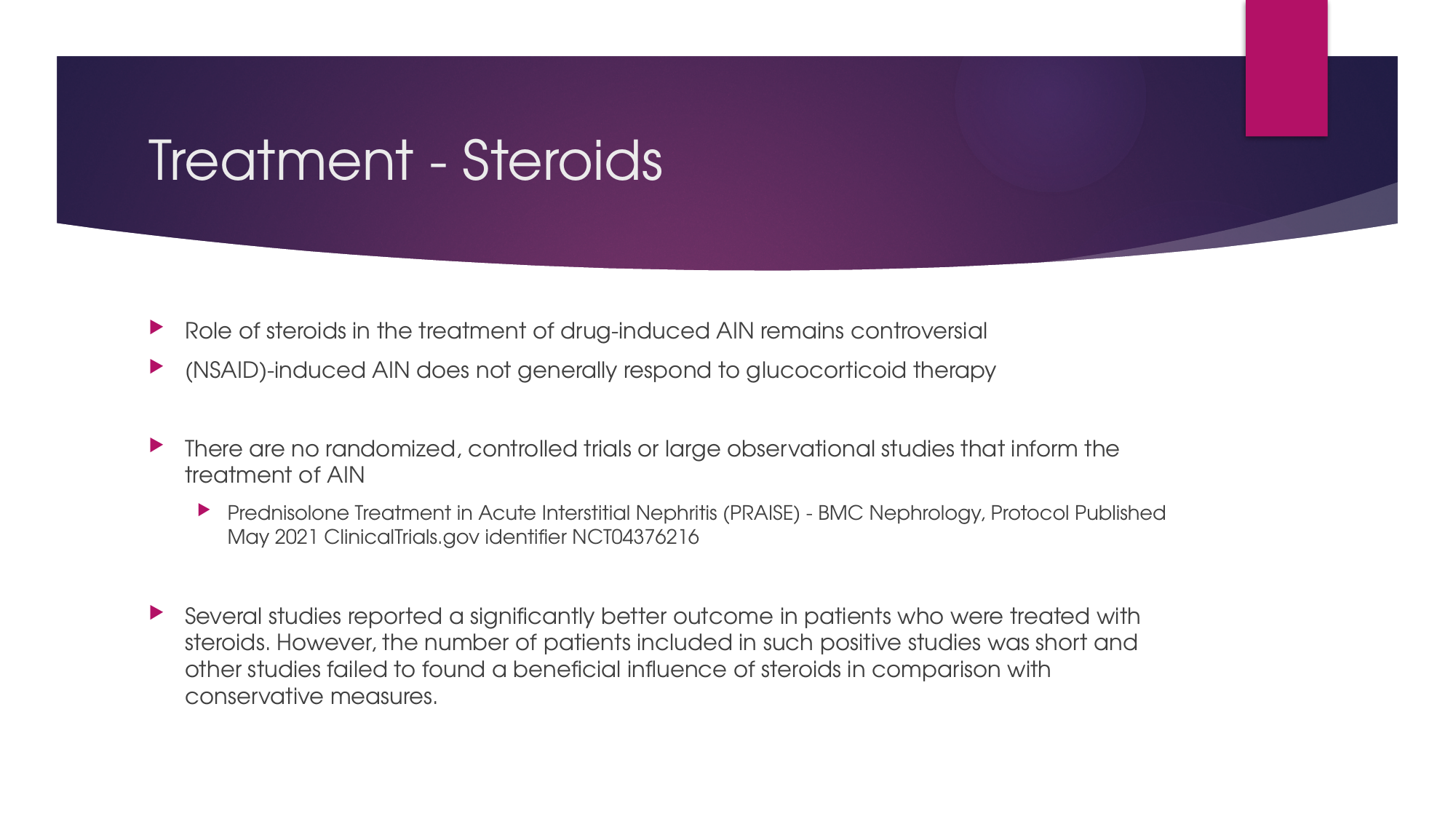

# Treatment - Steroids
Role of steroids in the treatment of drug-induced AIN remains controversial
(NSAID)-induced AIN does not generally respond to glucocorticoid therapy

There are no randomized, controlled trials or large observational studies that inform the treatment of AIN
Prednisolone Treatment in Acute Interstitial Nephritis (PRAISE) - BMC Nephrology, Protocol Published May 2021 ClinicalTrials.gov identifier NCT04376216

Several studies reported a significantly better outcome in patients who were treated with steroids. However, the number of patients included in such positive studies was short and other studies failed to found a beneficial influence of steroids in comparison with conservative measures.